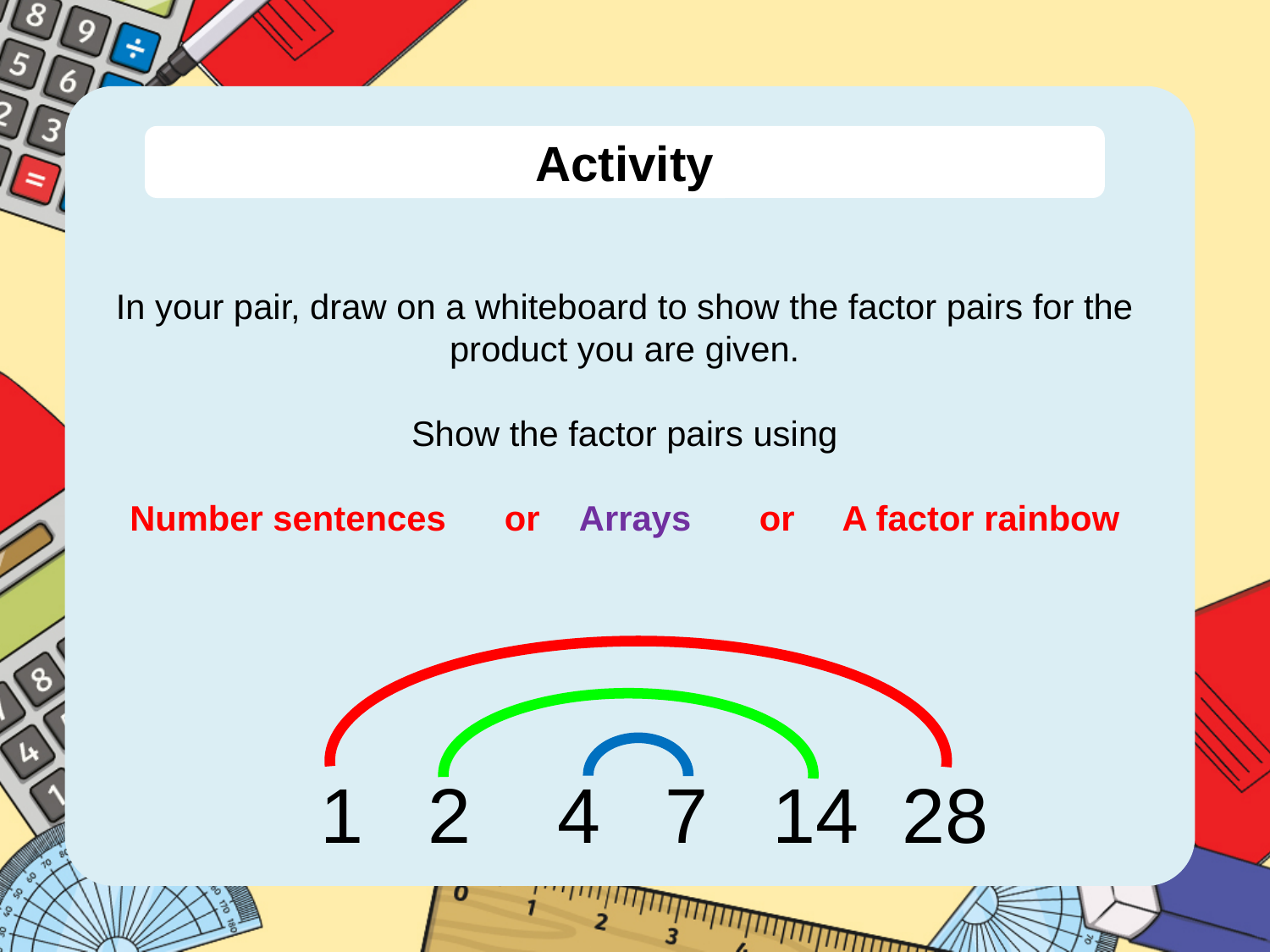

Activity

In your pair, draw on a whiteboard to show the factor pairs for the product you are given.

Show the factor pairs using

Number sentences      or    Arrays       or     A factor rainbow

1   2    4   7   14  28